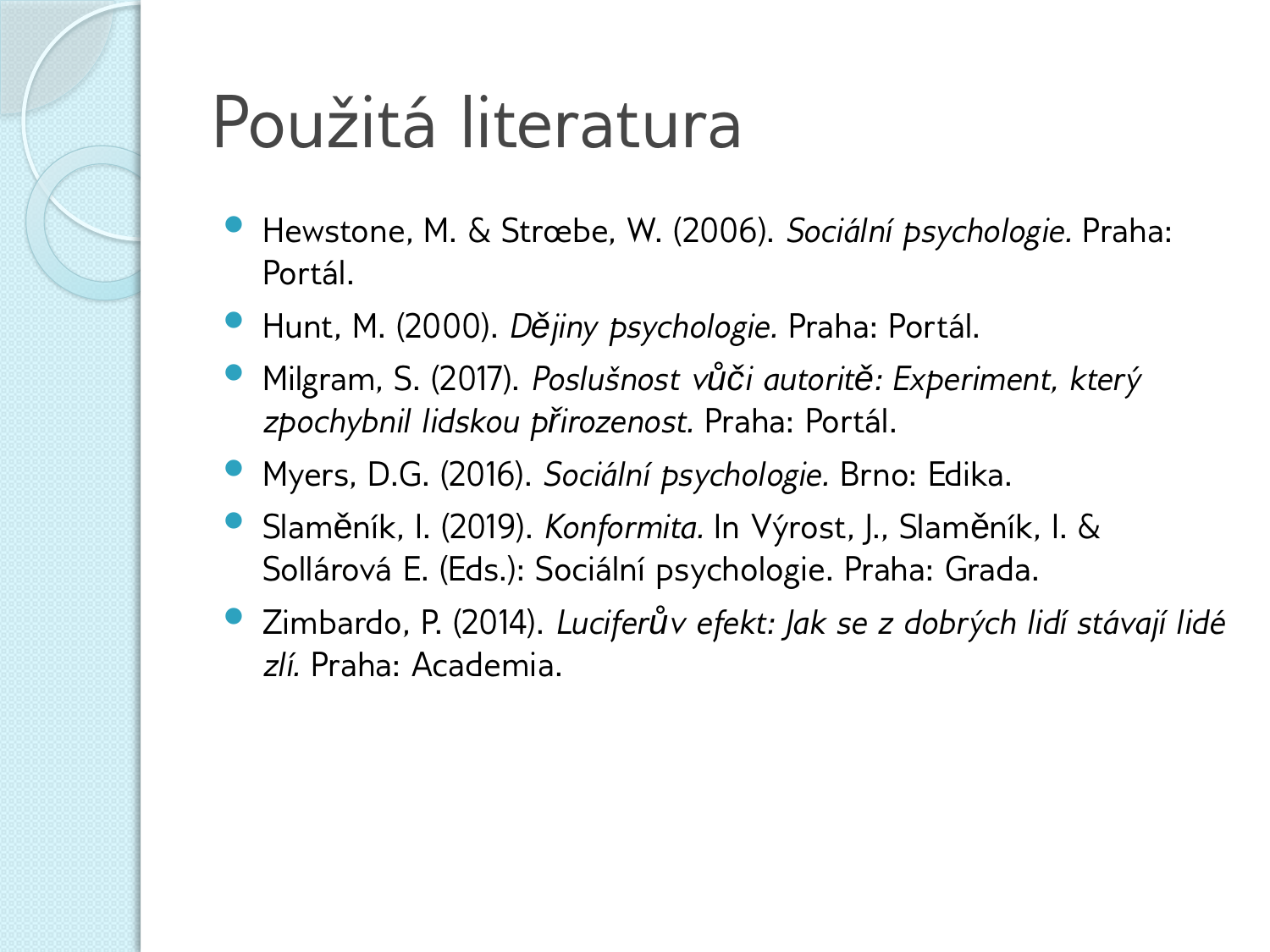

# Použitá literatura
Hewstone, M. & Stroebe, W. (2006). Sociální psychologie. Praha: Portál.
Hunt, M. (2000). Dějiny psychologie. Praha: Portál.
Milgram, S. (2017). Poslušnost vůči autoritě: Experiment, který zpochybnil lidskou přirozenost. Praha: Portál.
Myers, D.G. (2016). Sociální psychologie. Brno: Edika.
Slaměník, I. (2019). Konformita. In Výrost, J., Slaměník, I. & Sollárová E. (Eds.): Sociální psychologie. Praha: Grada.
Zimbardo, P. (2014). Luciferův efekt: Jak se z dobrých lidí stávají lidé zlí. Praha: Academia.